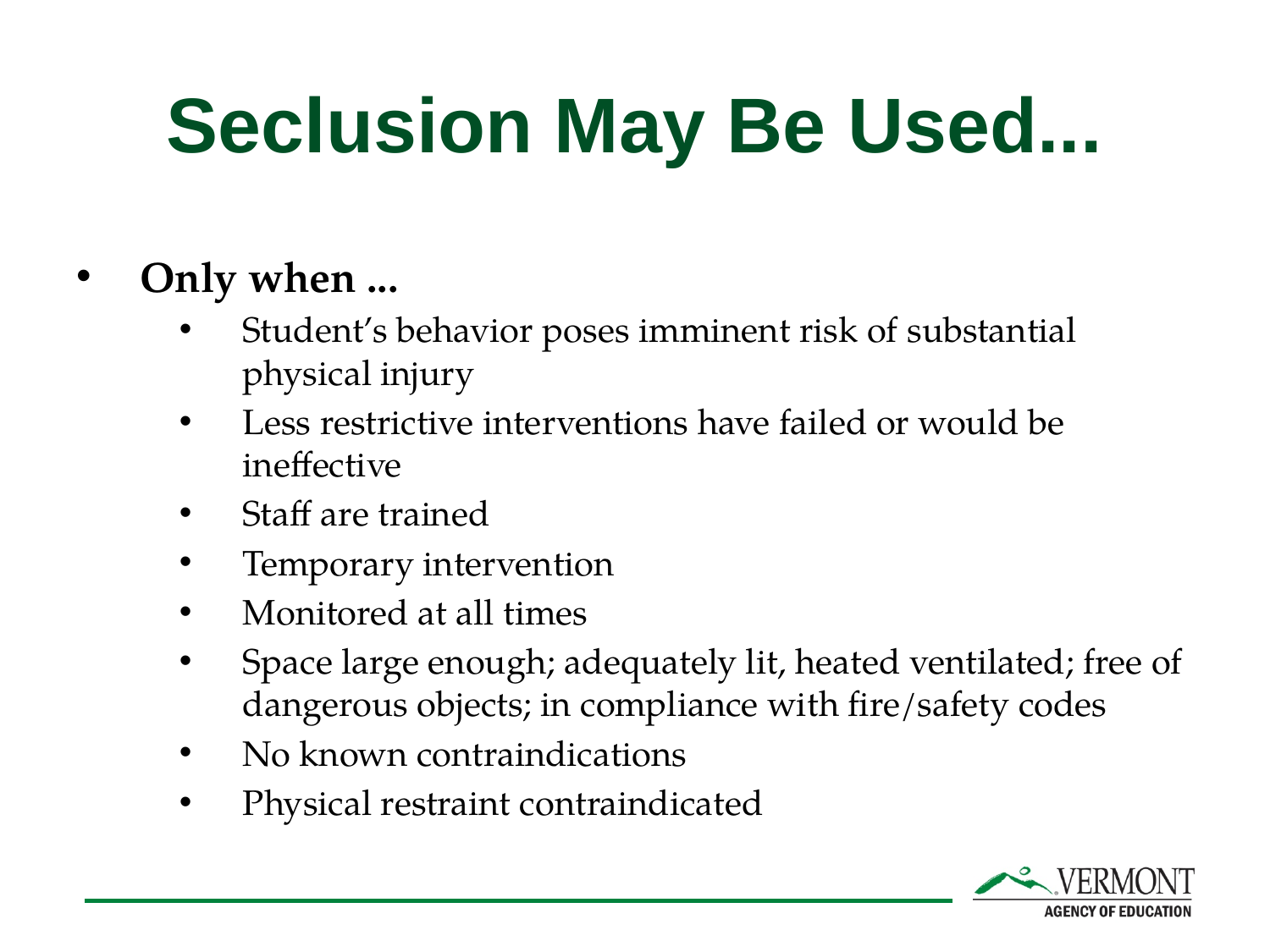

# Seclusion May Be Used...
Only when ...
Student’s behavior poses imminent risk of substantial physical injury
Less restrictive interventions have failed or would be ineffective
Staff are trained
Temporary intervention
Monitored at all times
Space large enough; adequately lit, heated ventilated; free of dangerous objects; in compliance with fire/safety codes
No known contraindications
Physical restraint contraindicated